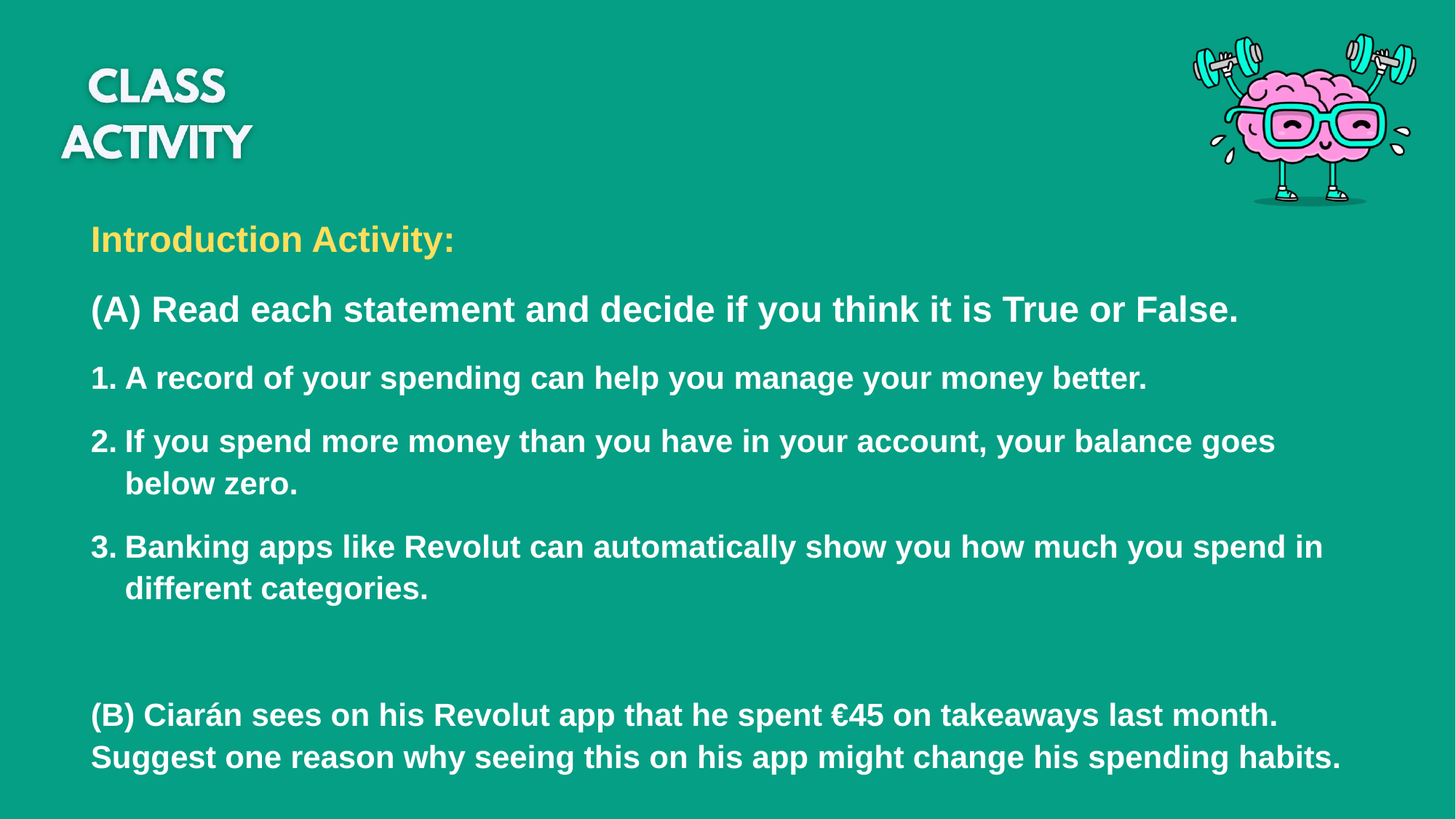

Introduction Activity:
(A) Read each statement and decide if you think it is True or False.
A record of your spending can help you manage your money better.
If you spend more money than you have in your account, your balance goes below zero.
Banking apps like Revolut can automatically show you how much you spend in different categories.

(B) Ciarán sees on his Revolut app that he spent €45 on takeaways last month. Suggest one reason why seeing this on his app might change his spending habits.